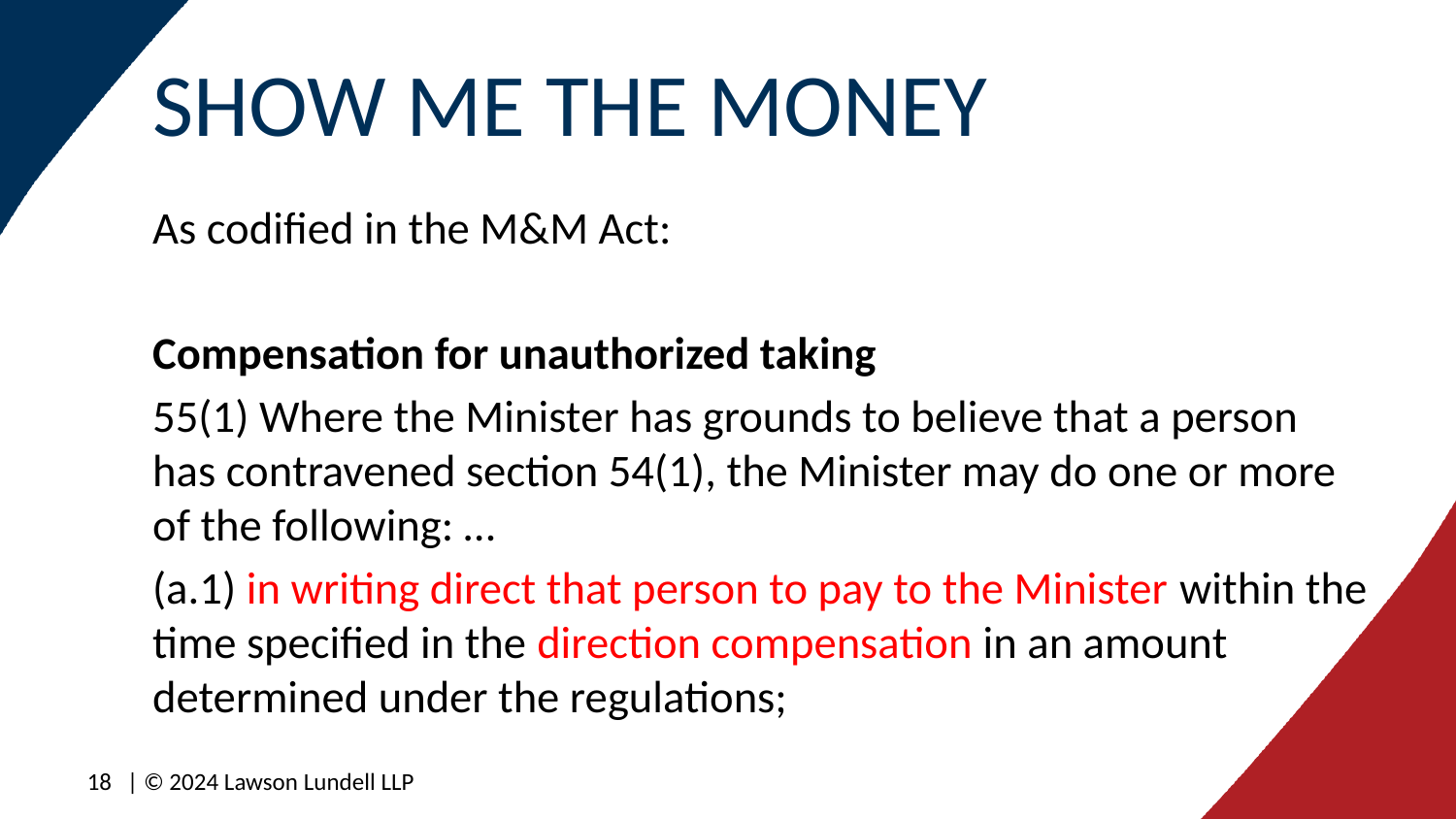

# SHOW ME THE MONEY
As codified in the M&M Act:

Compensation for unauthorized taking
55(1) Where the Minister has grounds to believe that a person has contravened section 54(1), the Minister may do one or more of the following: …
(a.1) in writing direct that person to pay to the Minister within the time specified in the direction compensation in an amount determined under the regulations;

18
| © 2024 Lawson Lundell LLP